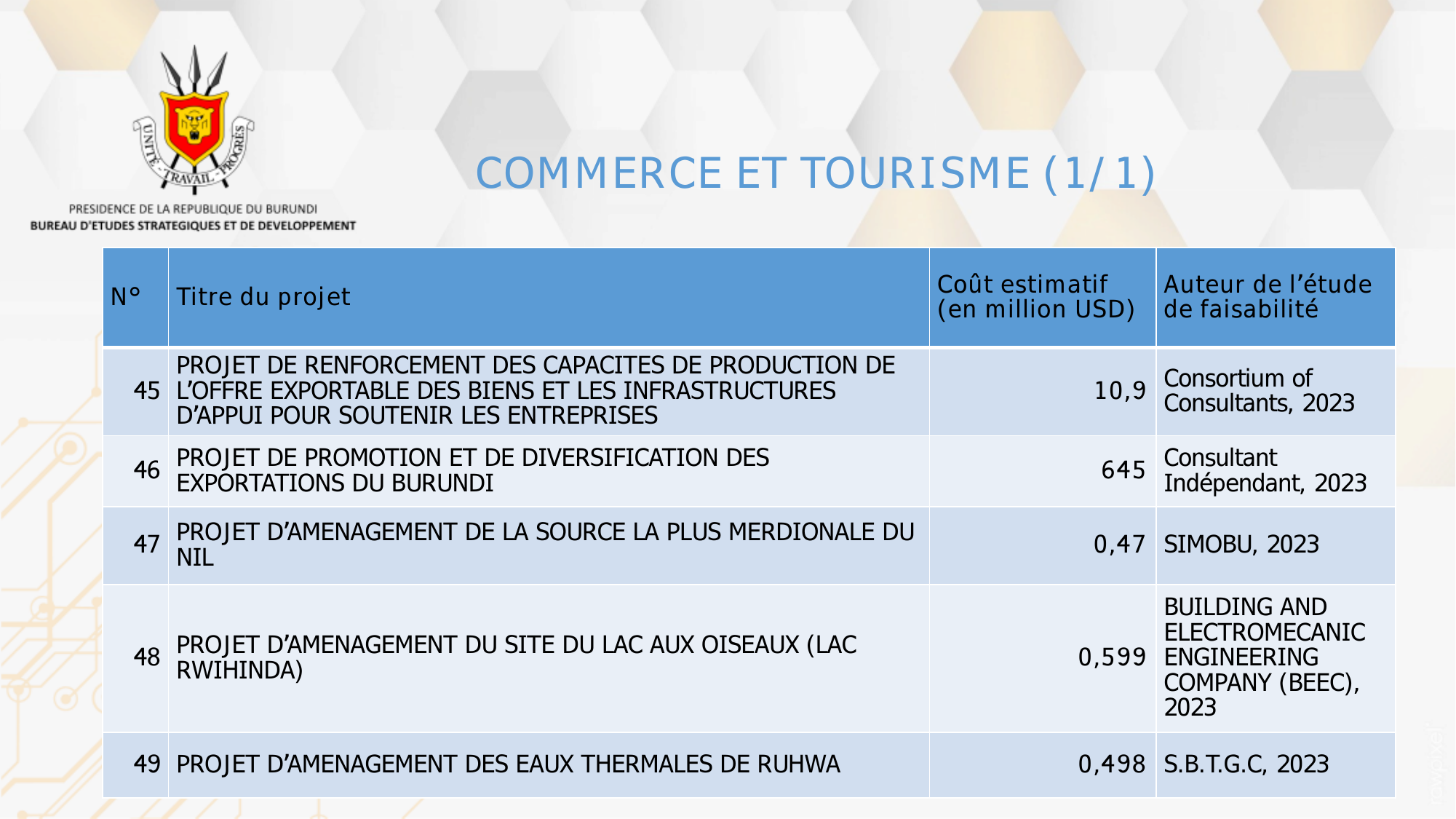

# COMMERCE ET TOURISME (1/1)
| N° | Titre du projet | Coût estimatif (en million USD) | Auteur de l’étude de faisabilité |
| --- | --- | --- | --- |
| 45 | PROJET DE RENFORCEMENT DES CAPACITES DE PRODUCTION DE L’OFFRE EXPORTABLE DES BIENS ET LES INFRASTRUCTURES D’APPUI POUR SOUTENIR LES ENTREPRISES | 10,9 | Consortium of Consultants, 2023 |
| 46 | PROJET DE PROMOTION ET DE DIVERSIFICATION DES EXPORTATIONS DU BURUNDI | 645 | Consultant Indépendant, 2023 |
| 47 | PROJET D’AMENAGEMENT DE LA SOURCE LA PLUS MERDIONALE DU NIL | 0,47 | SIMOBU, 2023 |
| 48 | PROJET D’AMENAGEMENT DU SITE DU LAC AUX OISEAUX (LAC RWIHINDA) | 0,599 | BUILDING AND ELECTROMECANIC ENGINEERING COMPANY (BEEC), 2023 |
| 49 | PROJET D’AMENAGEMENT DES EAUX THERMALES DE RUHWA | 0,498 | S.B.T.G.C, 2023 |